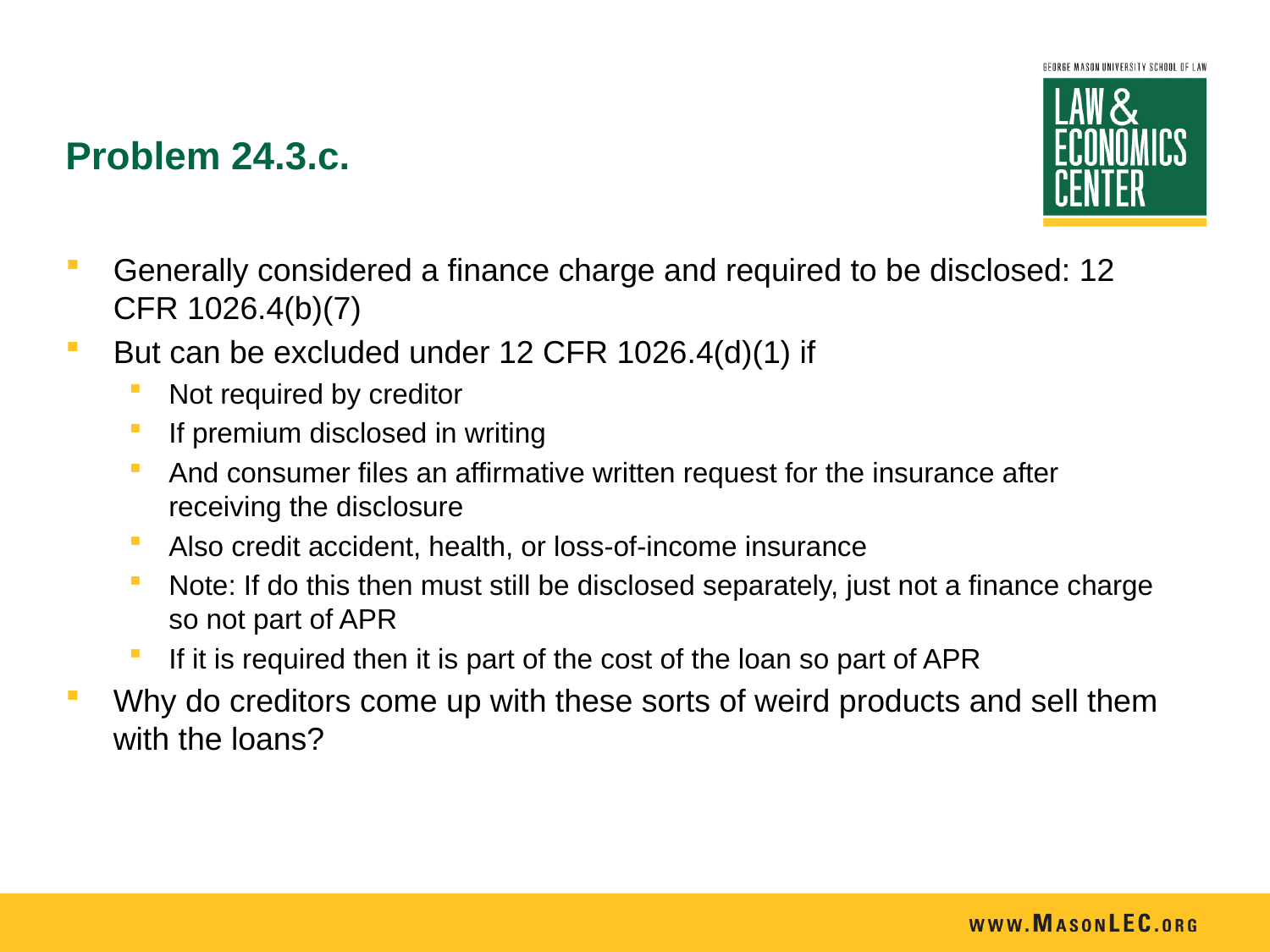

# Problem 24.3.c.
Generally considered a finance charge and required to be disclosed: 12 CFR 1026.4(b)(7)
But can be excluded under 12 CFR 1026.4(d)(1) if
Not required by creditor
If premium disclosed in writing
And consumer files an affirmative written request for the insurance after receiving the disclosure
Also credit accident, health, or loss-of-income insurance
Note: If do this then must still be disclosed separately, just not a finance charge so not part of APR
If it is required then it is part of the cost of the loan so part of APR
Why do creditors come up with these sorts of weird products and sell them with the loans?